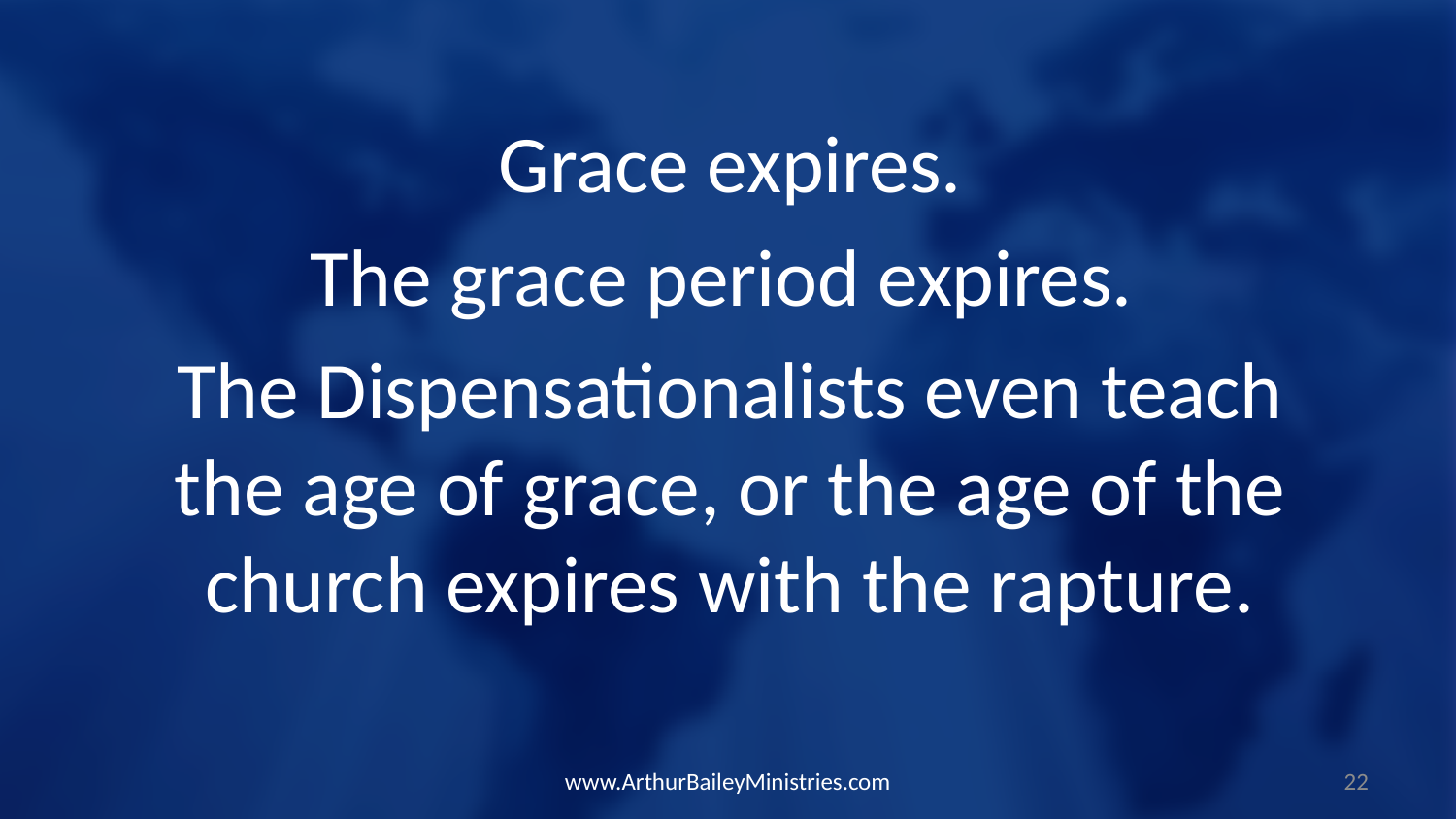

Grace expires.
The grace period expires.
The Dispensationalists even teach the age of grace, or the age of the church expires with the rapture.

www.ArthurBaileyMinistries.com
22